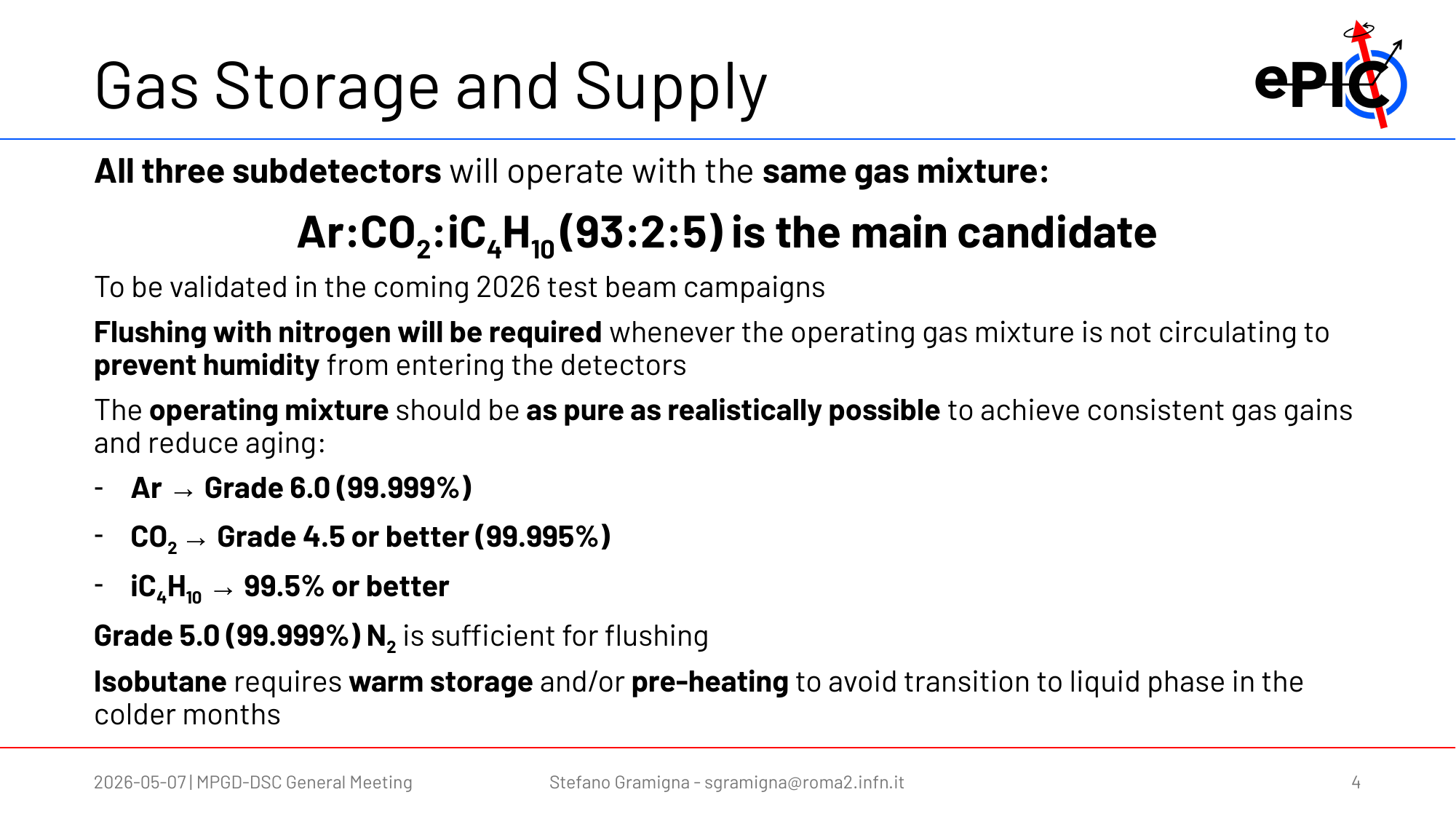

# Gas Storage and Supply
All three subdetectors will operate with the same gas mixture:
Ar:CO2:iC4H10 (93:2:5) is the main candidate
To be validated in the coming 2026 test beam campaigns
Flushing with nitrogen will be required whenever the operating gas mixture is not circulating to prevent humidity from entering the detectors
The operating mixture should be as pure as realistically possible to achieve consistent gas gains and reduce aging:
Ar → Grade 6.0 (99.999%)
CO2 → Grade 4.5 or better (99.995%)
iC4H10 → 99.5% or better
Grade 5.0 (99.999%) N2 is sufficient for flushing
Isobutane requires warm storage and/or pre-heating to avoid transition to liquid phase in the colder months
2026-05-07 | MPGD-DSC General Meeting
Stefano Gramigna - sgramigna@roma2.infn.it
4